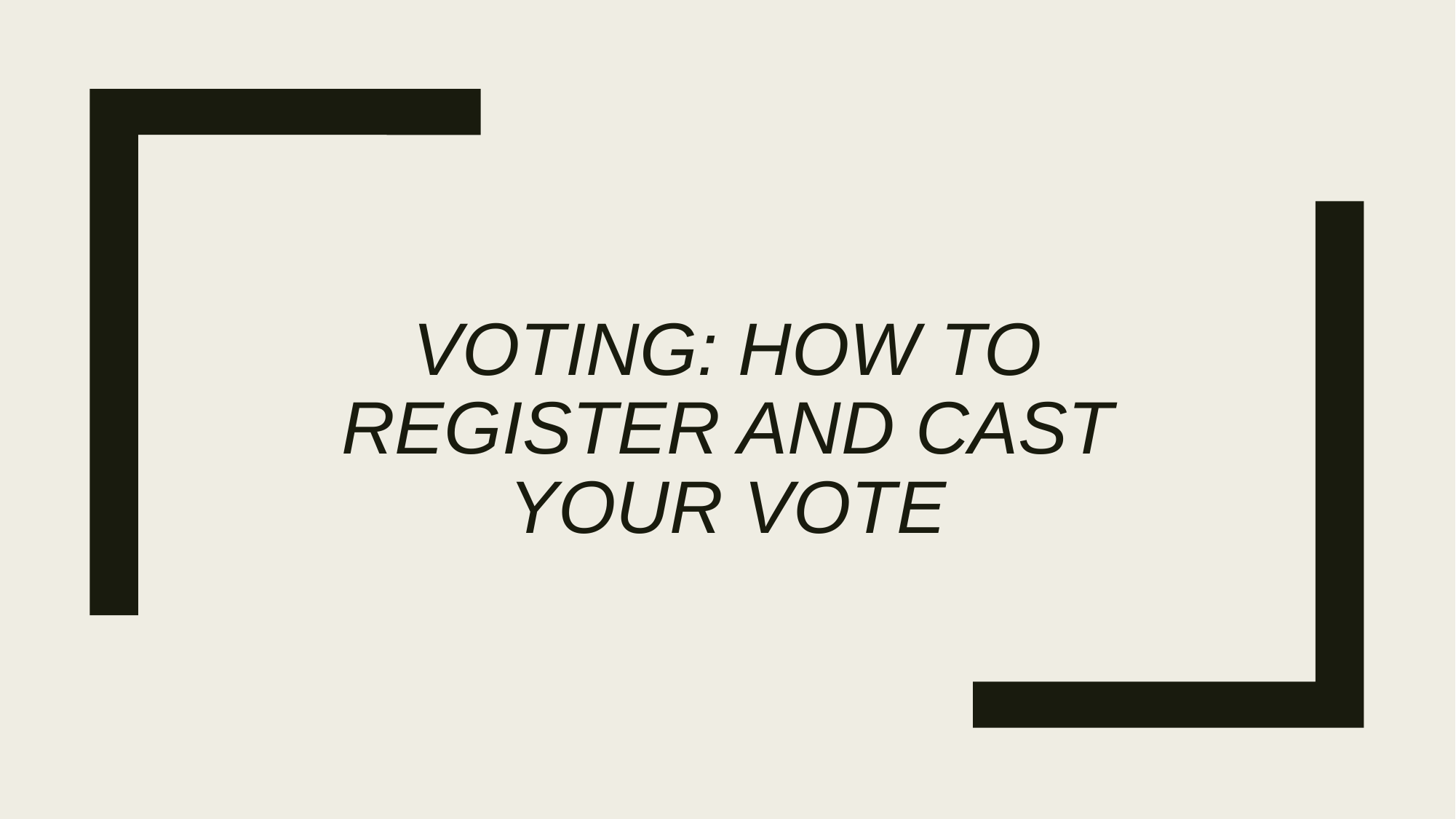

# Voting: how to register and cast your vote